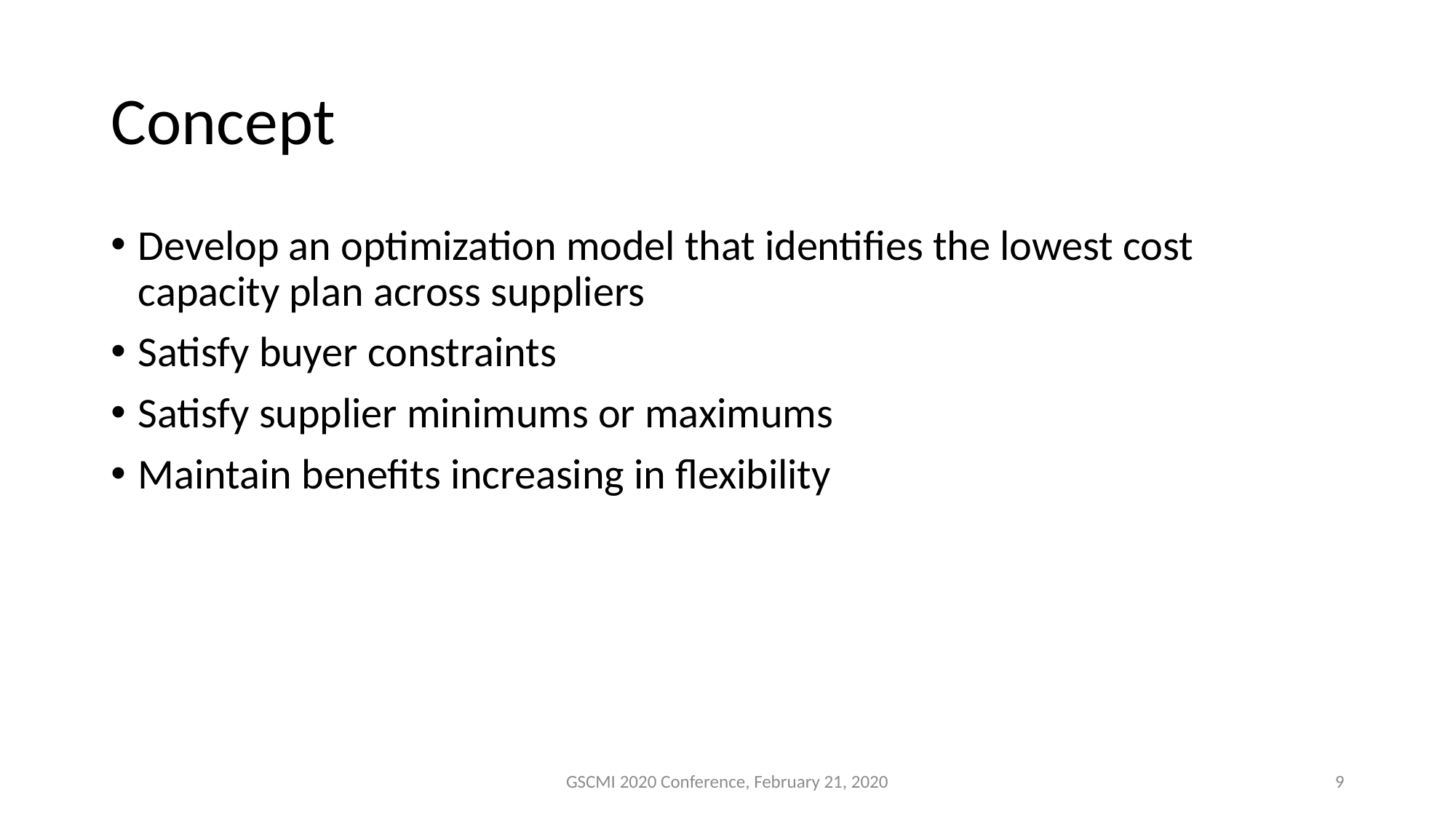

# Concept
Develop an optimization model that identifies the lowest cost capacity plan across suppliers
Satisfy buyer constraints
Satisfy supplier minimums or maximums
Maintain benefits increasing in flexibility
GSCMI 2020 Conference, February 21, 2020
9